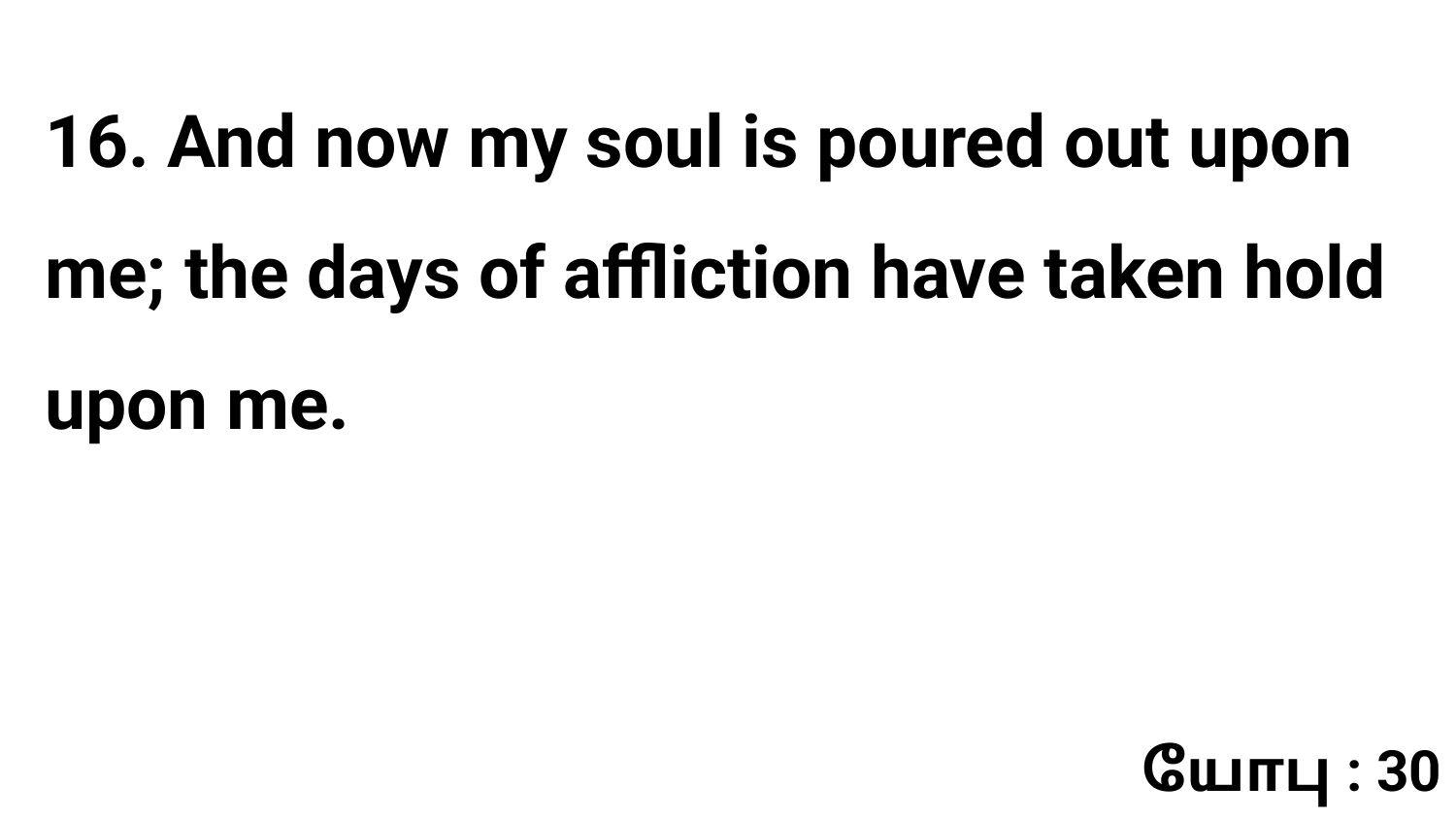

16. And now my soul is poured out upon me; the days of affliction have taken hold upon me.
யோபு : 30